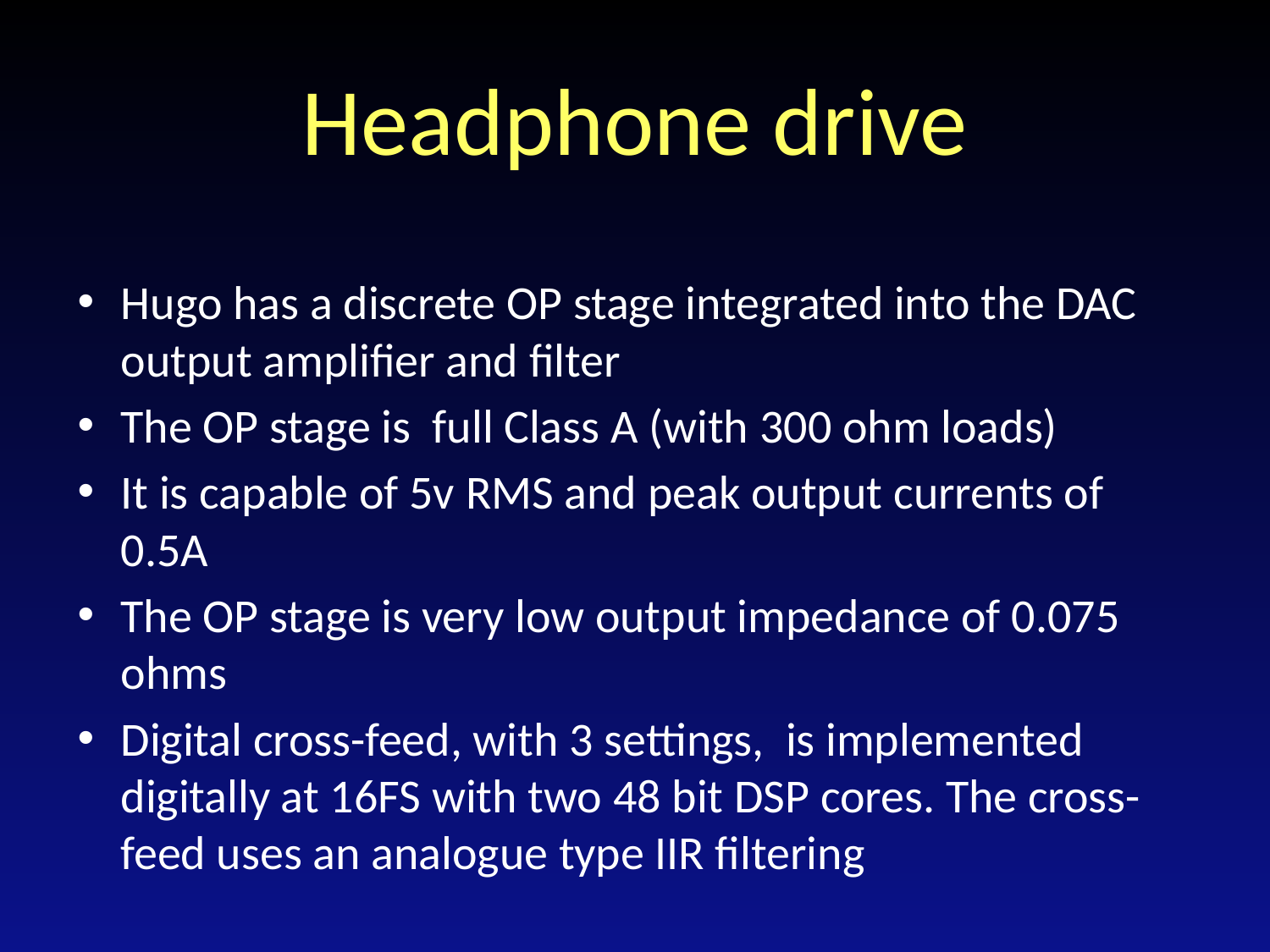

# Headphone drive
Hugo has a discrete OP stage integrated into the DAC output amplifier and filter
The OP stage is  full Class A (with 300 ohm loads)
It is capable of 5v RMS and peak output currents of 0.5A
The OP stage is very low output impedance of 0.075 ohms
Digital cross-feed, with 3 settings,  is implemented digitally at 16FS with two 48 bit DSP cores. The cross-feed uses an analogue type IIR filtering